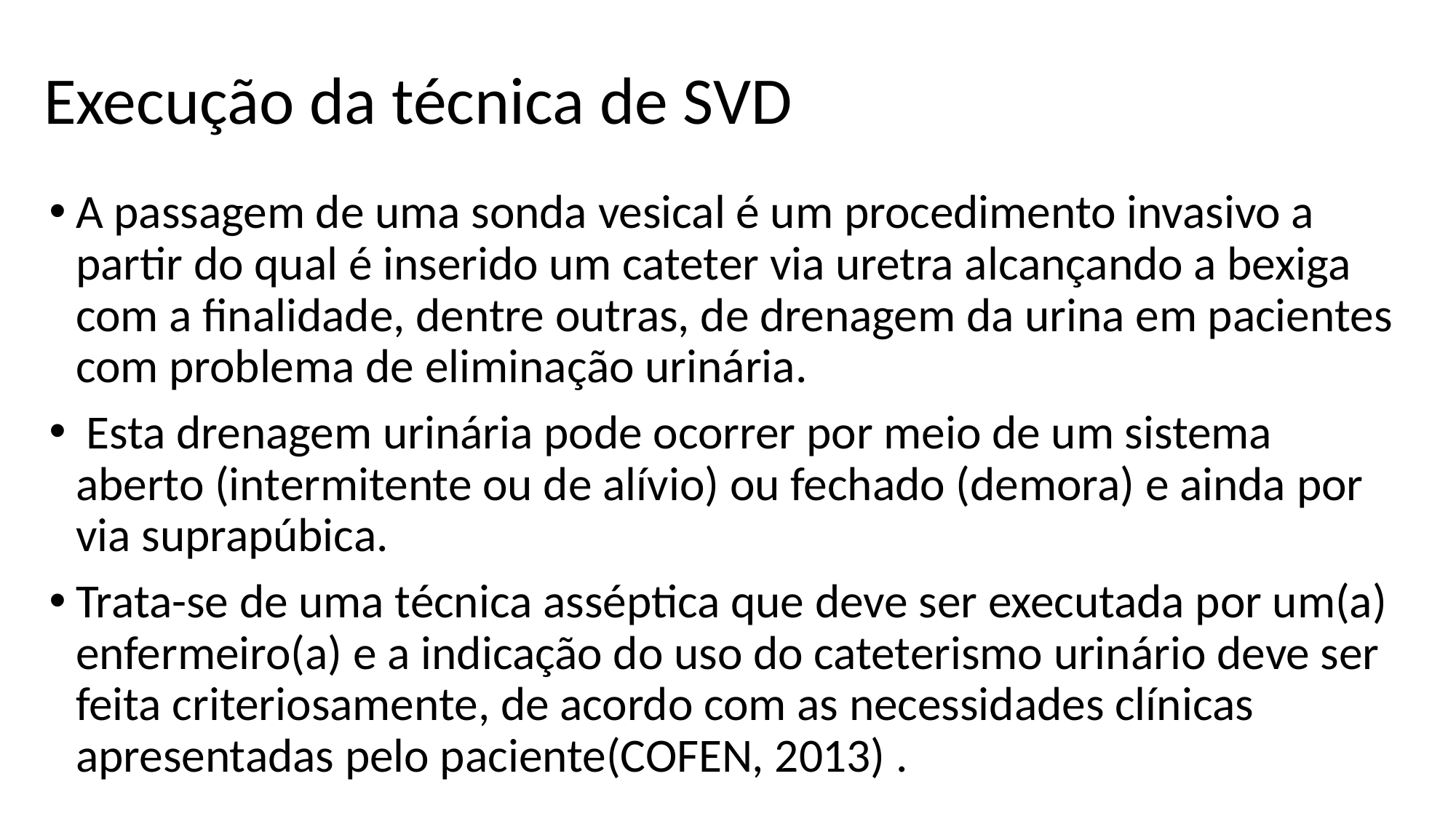

# Execução da técnica de SVD
A passagem de uma sonda vesical é um procedimento invasivo a partir do qual é inserido um cateter via uretra alcançando a bexiga com a finalidade, dentre outras, de drenagem da urina em pacientes com problema de eliminação urinária.
 Esta drenagem urinária pode ocorrer por meio de um sistema aberto (intermitente ou de alívio) ou fechado (demora) e ainda por via suprapúbica.
Trata-se de uma técnica asséptica que deve ser executada por um(a) enfermeiro(a) e a indicação do uso do cateterismo urinário deve ser feita criteriosamente, de acordo com as necessidades clínicas apresentadas pelo paciente(COFEN, 2013) .